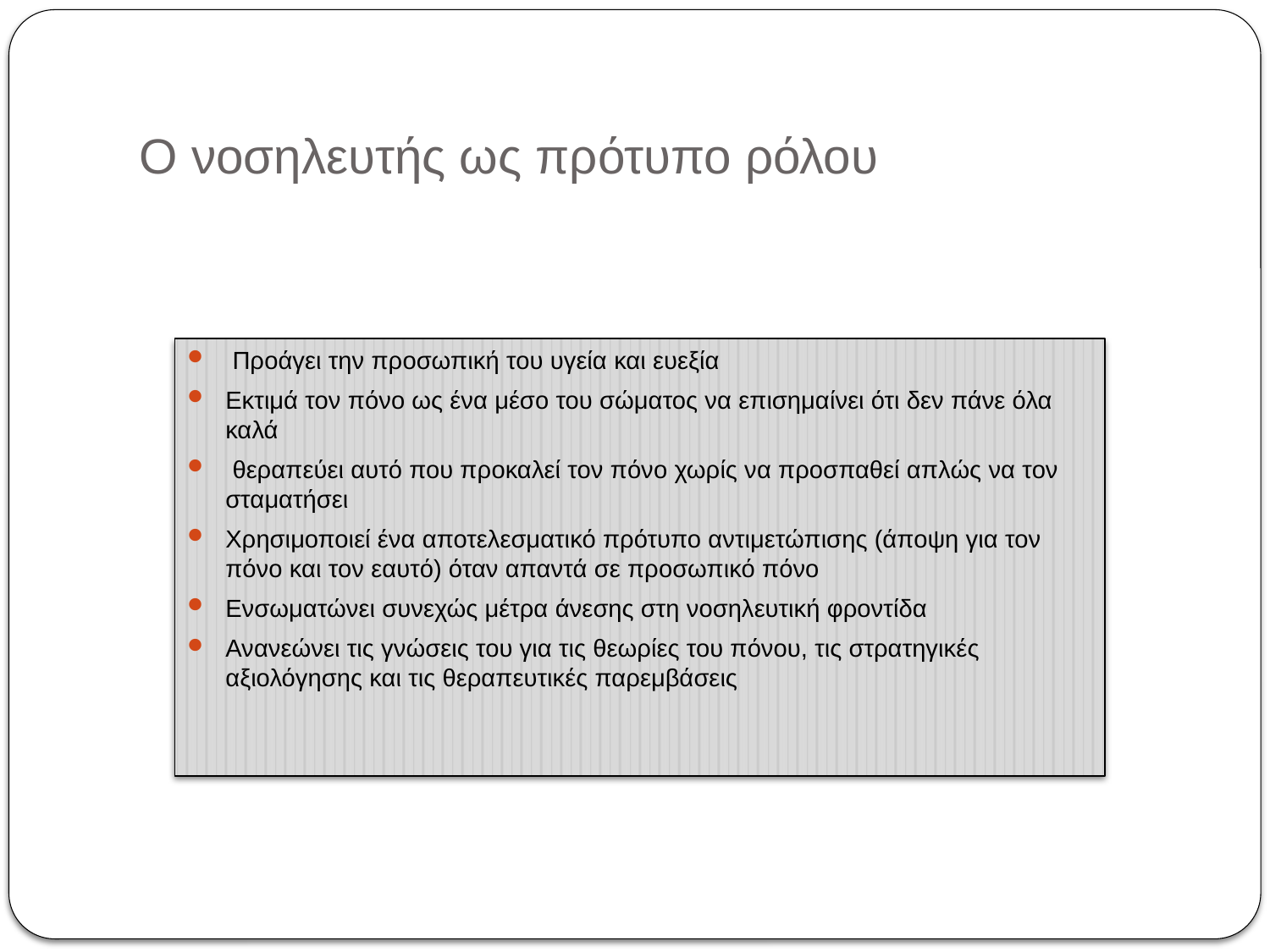

# Ο νοσηλευτής ως πρότυπο ρόλου
 Προάγει την προσωπική του υγεία και ευεξία
Εκτιμά τον πόνο ως ένα μέσο του σώματος να επισημαίνει ότι δεν πάνε όλα καλά
 θεραπεύει αυτό που προκαλεί τον πόνο χωρίς να προσπαθεί απλώς να τον σταματήσει
Χρησιμοποιεί ένα αποτελεσματικό πρότυπο αντιμετώπισης (άποψη για τον πόνο και τον εαυτό) όταν απαντά σε προσωπικό πόνο
Ενσωματώνει συνεχώς μέτρα άνεσης στη νοσηλευτική φροντίδα
Ανανεώνει τις γνώσεις του για τις θεωρίες του πόνου, τις στρατηγικές αξιολόγησης και τις θεραπευτικές παρεμβάσεις